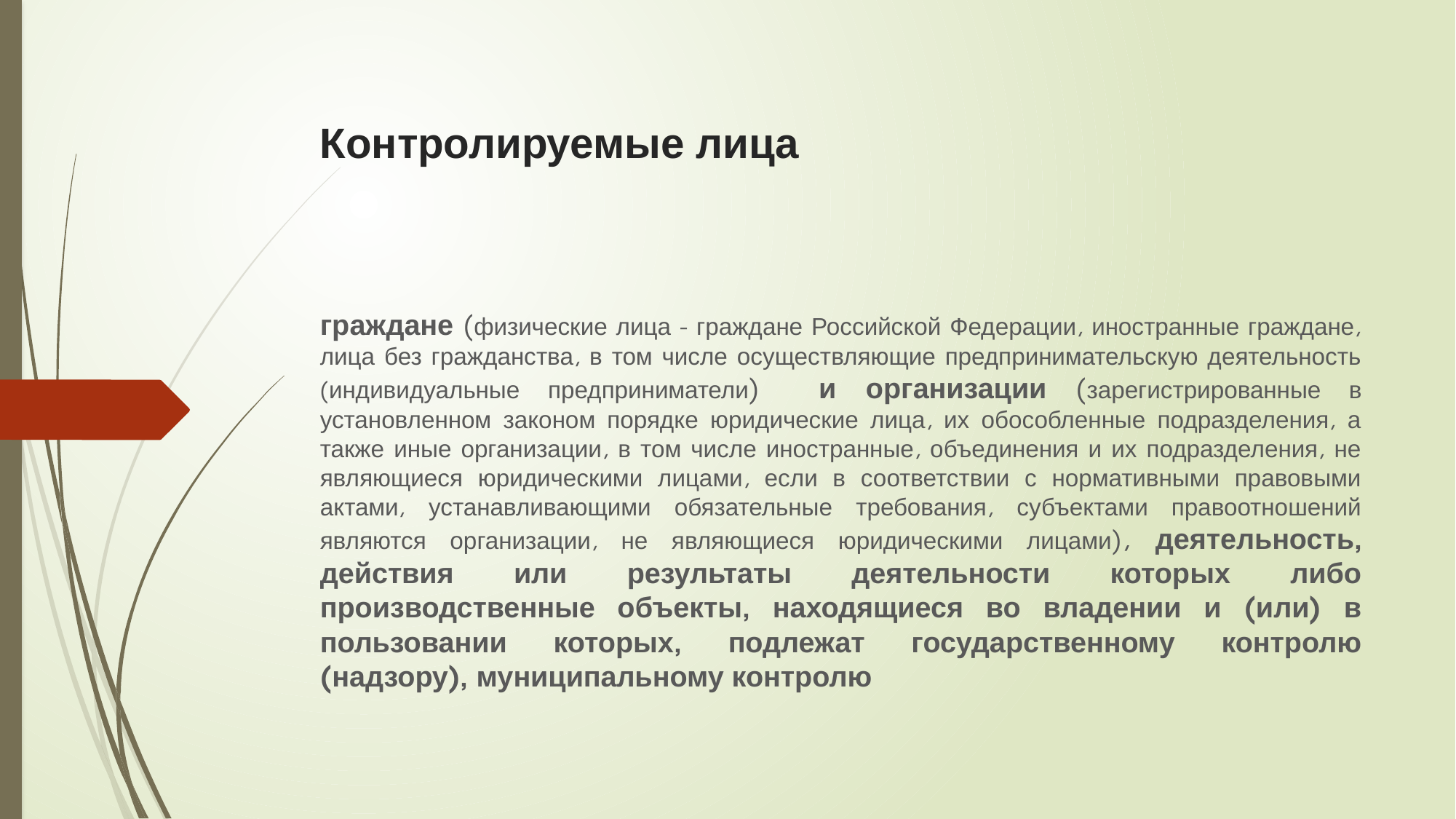

# Контролируемые лица
граждане (физические лица - граждане Российской Федерации, иностранные граждане, лица без гражданства, в том числе осуществляющие предпринимательскую деятельность (индивидуальные предприниматели)  и организации (зарегистрированные в установленном законом порядке юридические лица, их обособленные подразделения, а также иные организации, в том числе иностранные, объединения и их подразделения, не являющиеся юридическими лицами, если в соответствии с нормативными правовыми актами, устанавливающими обязательные требования, субъектами правоотношений являются организации, не являющиеся юридическими лицами), деятельность, действия или результаты деятельности которых либо производственные объекты, находящиеся во владении и (или) в пользовании которых, подлежат государственному контролю (надзору), муниципальному контролю